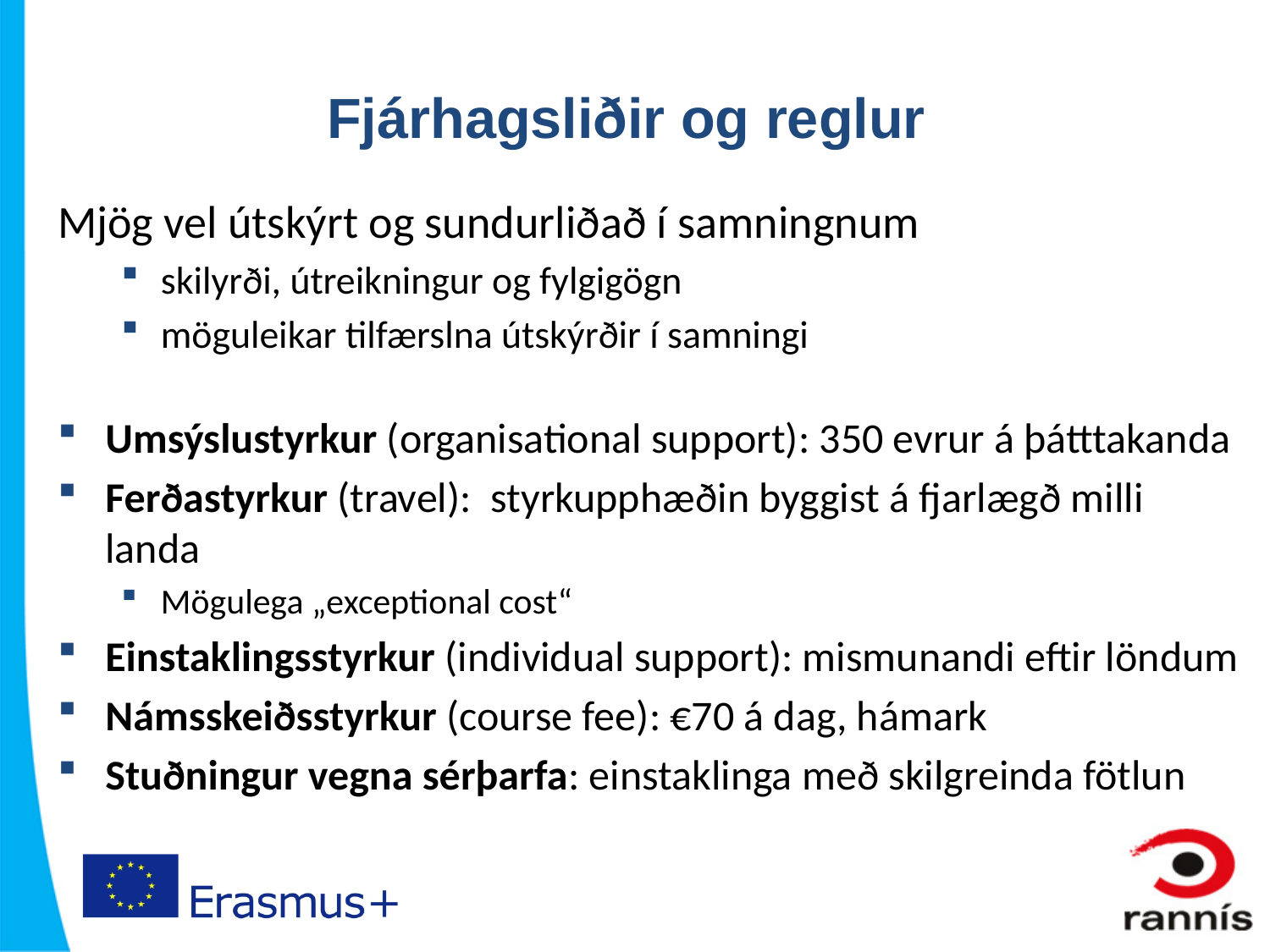

# Fjárhagsliðir og reglur
Mjög vel útskýrt og sundurliðað í samningnum
skilyrði, útreikningur og fylgigögn
möguleikar tilfærslna útskýrðir í samningi
Umsýslustyrkur (organisational support): 350 evrur á þátttakanda
Ferðastyrkur (travel):  styrkupphæðin byggist á fjarlægð milli landa
Mögulega „exceptional cost“
Einstaklingsstyrkur (individual support): mismunandi eftir löndum
Námsskeiðsstyrkur (course fee): €70 á dag, hámark
Stuðningur vegna sérþarfa: einstaklinga með skilgreinda fötlun